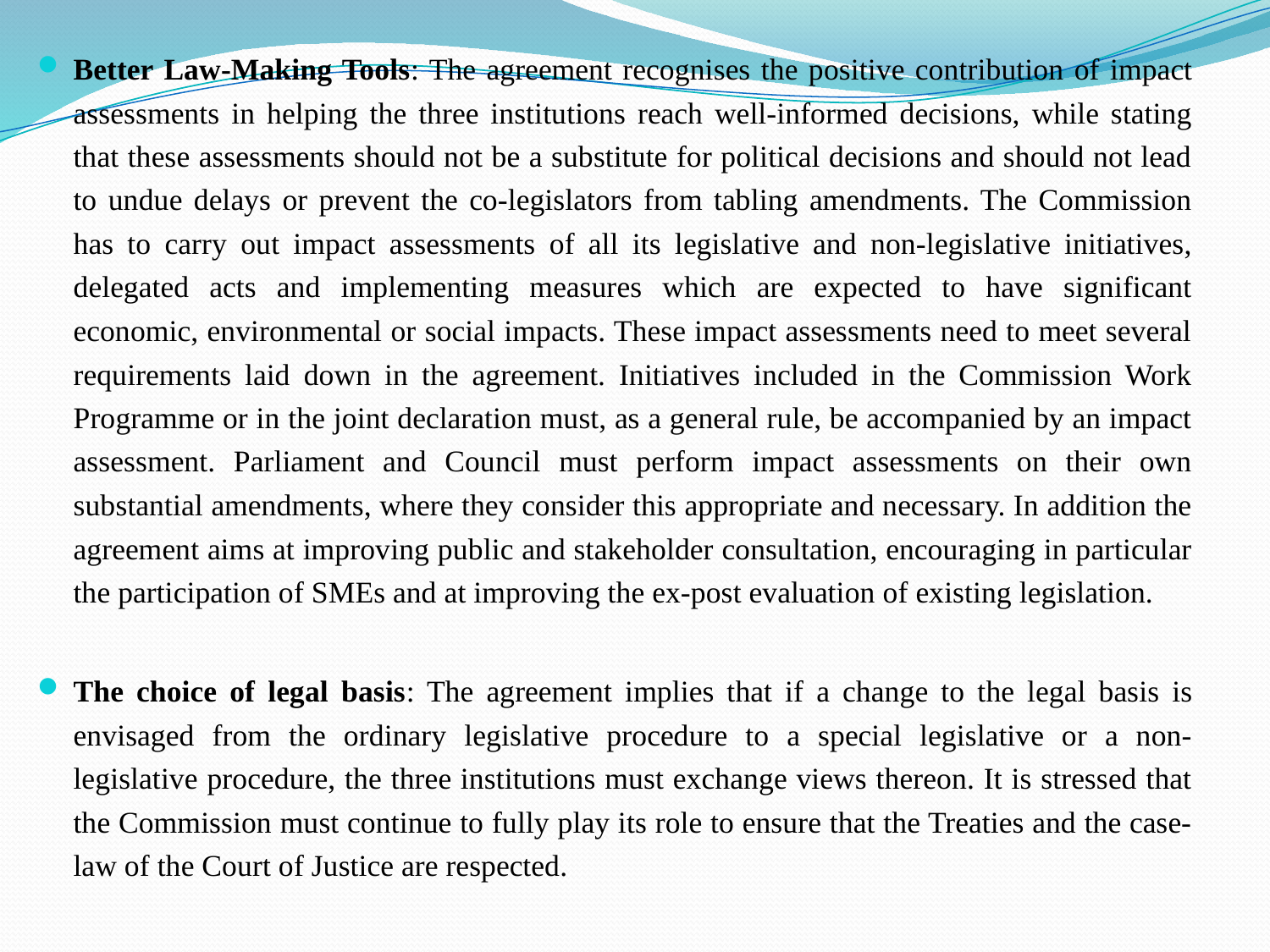

#
Better Law-Making Tools: The agreement recognises the positive contribution of impact assessments in helping the three institutions reach well-informed decisions, while stating that these assessments should not be a substitute for political decisions and should not lead to undue delays or prevent the co-legislators from tabling amendments. The Commission has to carry out impact assessments of all its legislative and non-legislative initiatives, delegated acts and implementing measures which are expected to have significant economic, environmental or social impacts. These impact assessments need to meet several requirements laid down in the agreement. Initiatives included in the Commission Work Programme or in the joint declaration must, as a general rule, be accompanied by an impact assessment. Parliament and Council must perform impact assessments on their own substantial amendments, where they consider this appropriate and necessary. In addition the agreement aims at improving public and stakeholder consultation, encouraging in particular the participation of SMEs and at improving the ex-post evaluation of existing legislation.

The choice of legal basis: The agreement implies that if a change to the legal basis is envisaged from the ordinary legislative procedure to a special legislative or a non-legislative procedure, the three institutions must exchange views thereon. It is stressed that the Commission must continue to fully play its role to ensure that the Treaties and the case-law of the Court of Justice are respected.